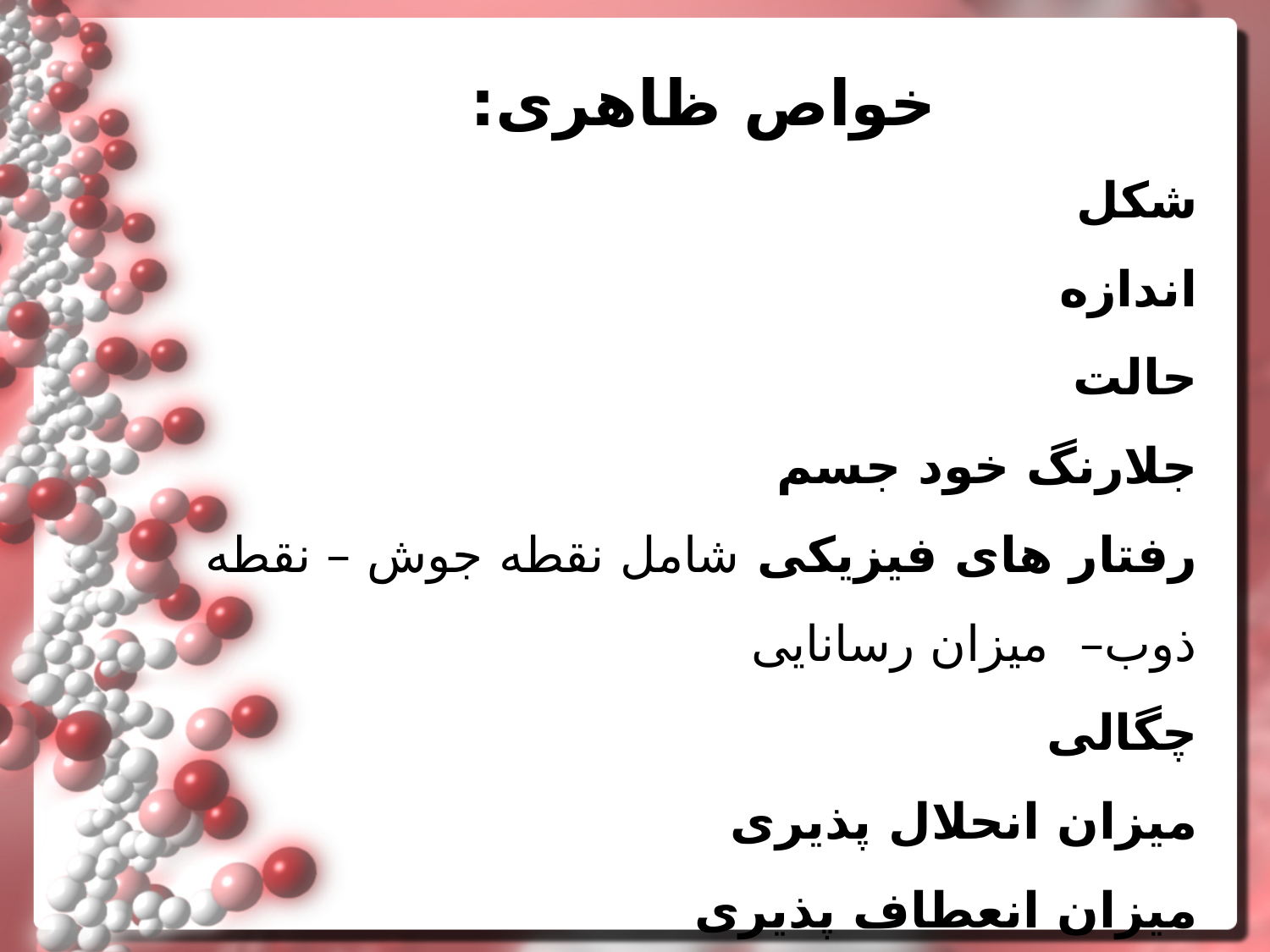

خواص ظاهری:
شکل
اندازه
حالت
جلارنگ خود جسم
رفتار های فیزیکی شامل نقطه جوش – نقطه ذوب–  میزان رسانایی
چگالی
میزان انحلال پذیری
میزان انعطاف پذیری